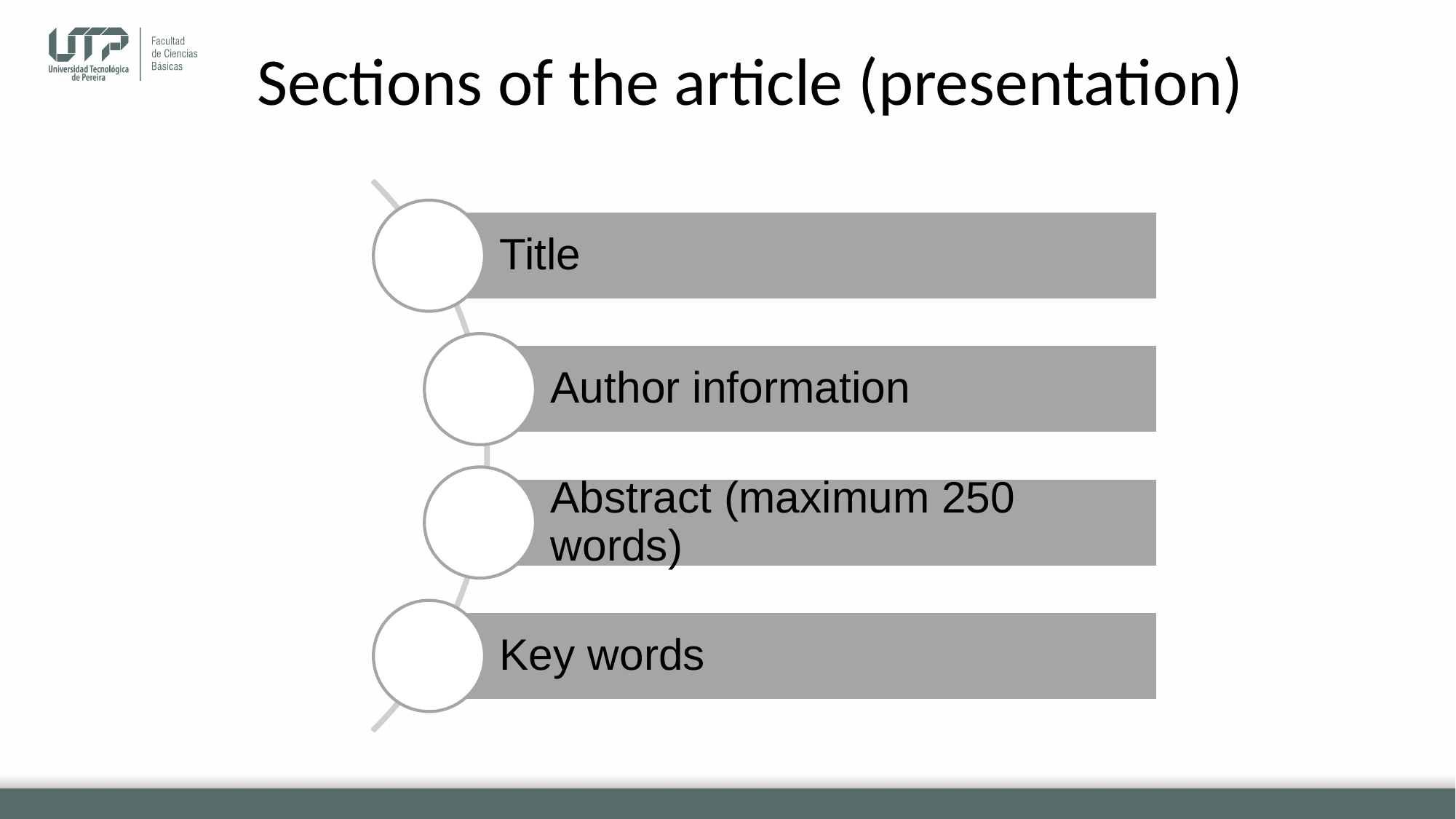

# Sections of the article (presentation)

Title

Author information

Abstract (maximum 250 words)

Key words